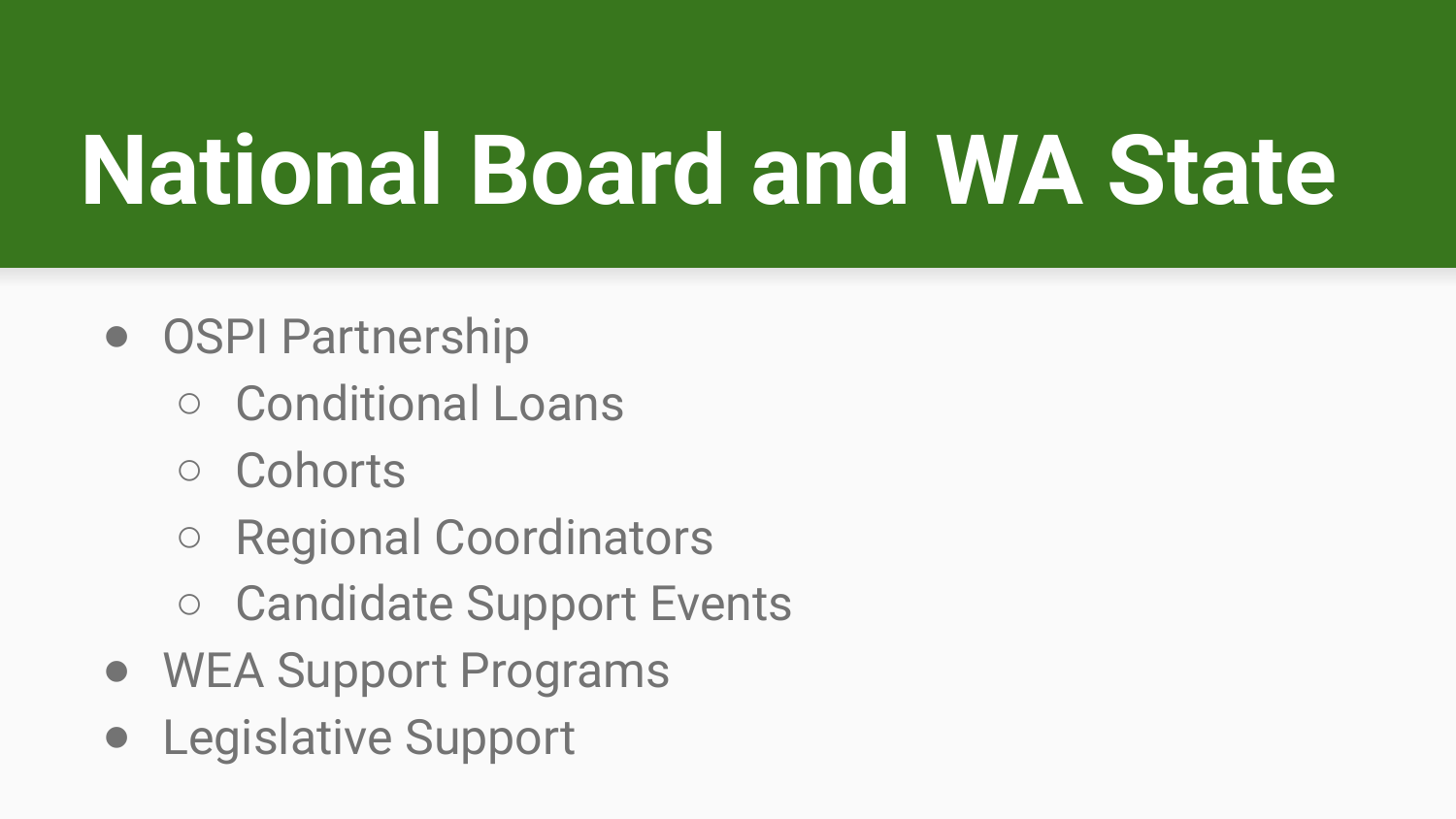

# National Board and WA State
OSPI Partnership
Conditional Loans
Cohorts
Regional Coordinators
Candidate Support Events
WEA Support Programs
Legislative Support